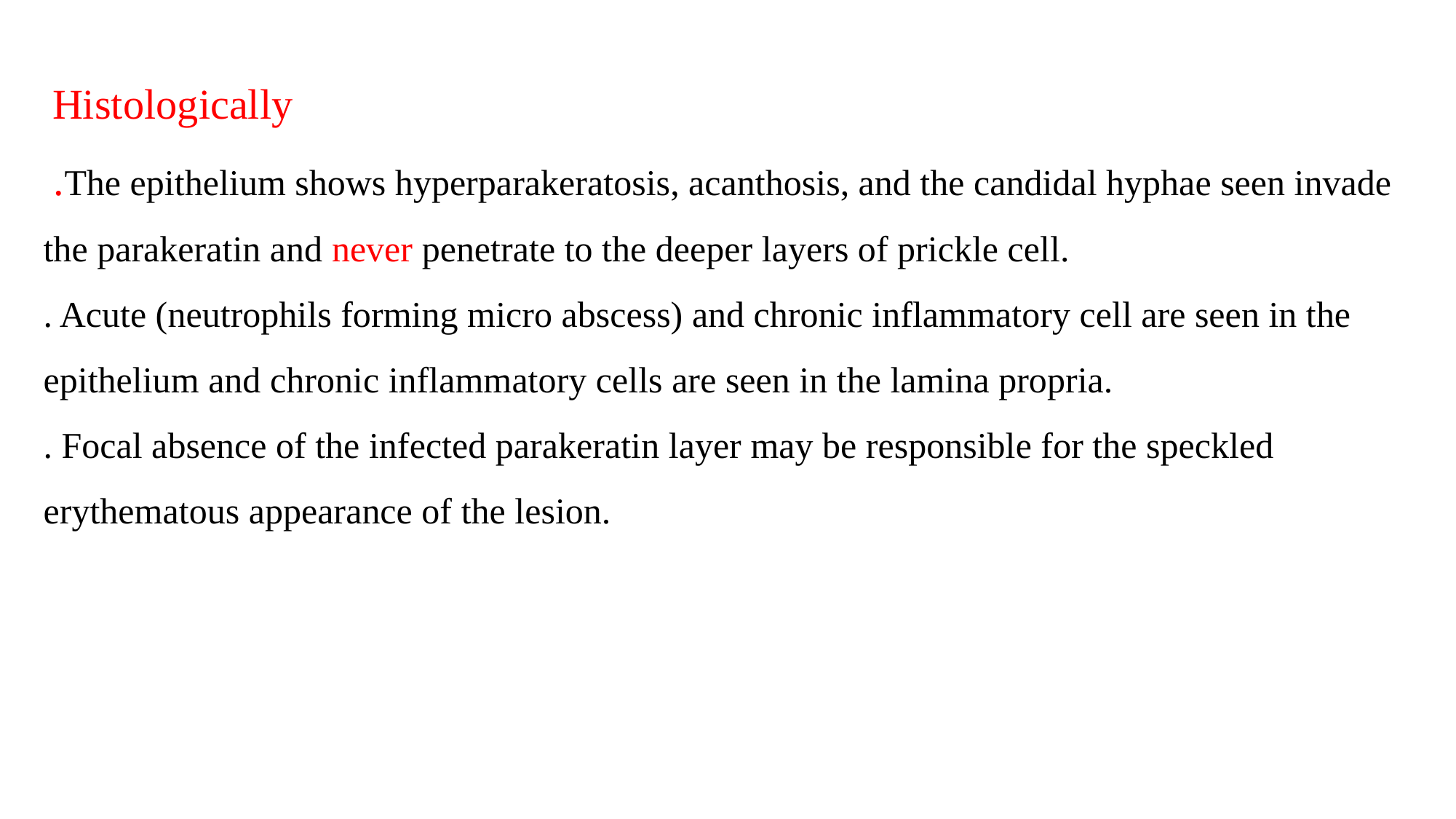

Histologically
 .The epithelium shows hyperparakeratosis, acanthosis, and the candidal hyphae seen invade the parakeratin and never penetrate to the deeper layers of prickle cell.
. Acute (neutrophils forming micro abscess) and chronic inflammatory cell are seen in the epithelium and chronic inflammatory cells are seen in the lamina propria.
. Focal absence of the infected parakeratin layer may be responsible for the speckled erythematous appearance of the lesion.